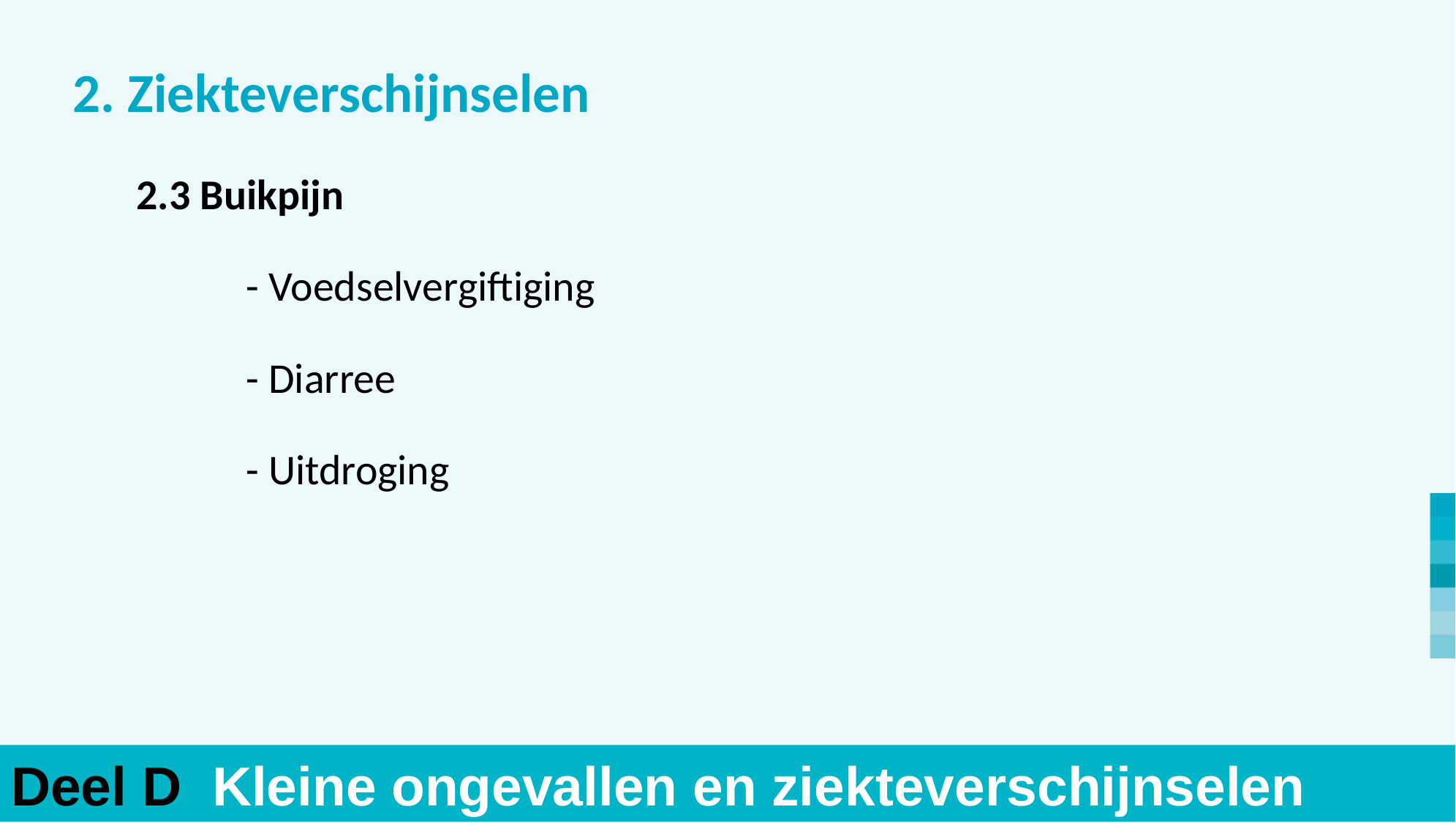

2. Ziekteverschijnselen
	2.3 Buikpijn
		- Voedselvergiftiging
		- Diarree
		- Uitdroging

Deel D  Kleine ongevallen en ziekteverschijnselen